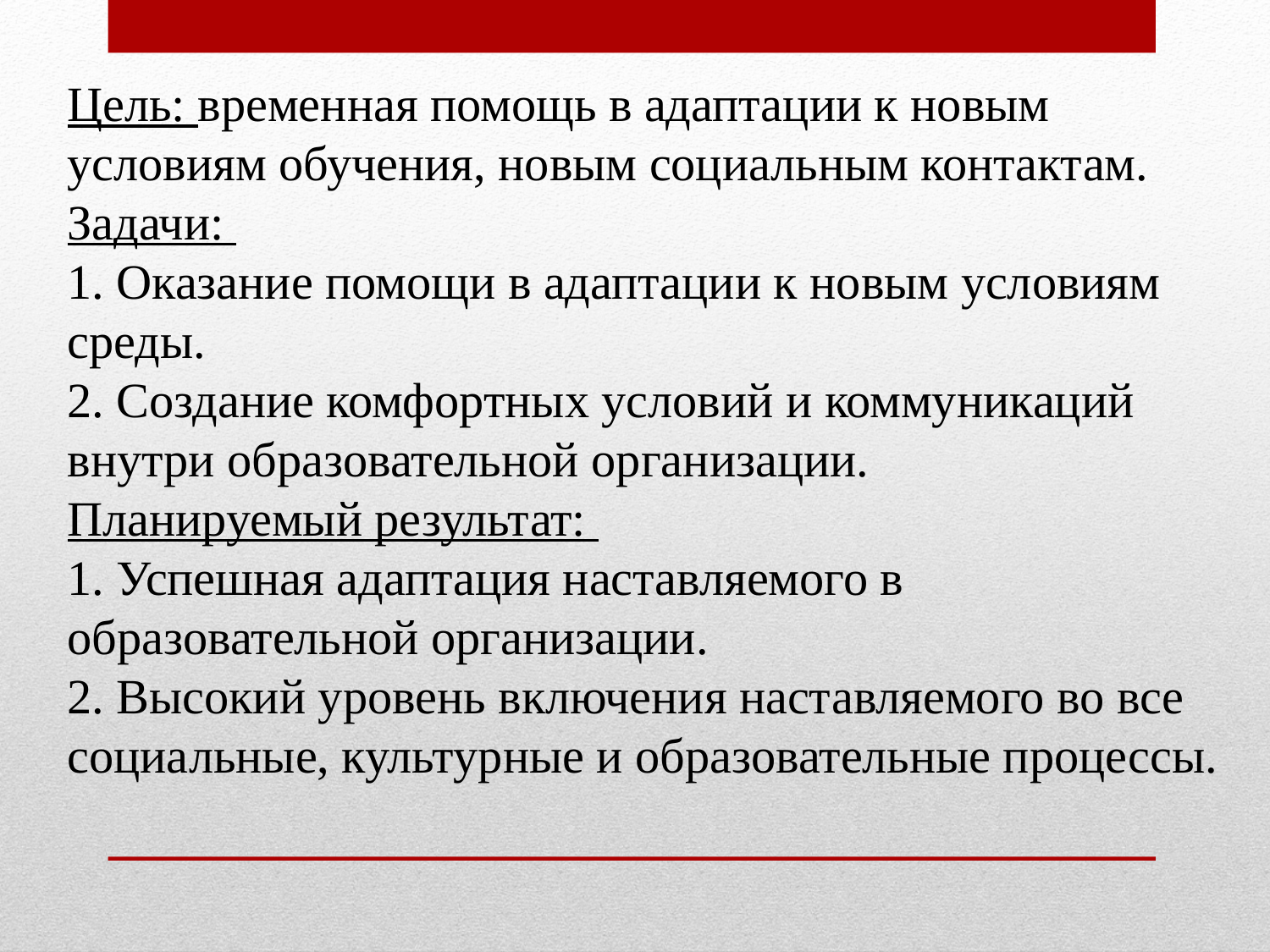

Цель: временная помощь в адаптации к новым условиям обучения, новым социальным контактам.
Задачи:
1. Оказание помощи в адаптации к новым условиям среды.
2. Создание комфортных условий и коммуникаций внутри образовательной организации.
Планируемый результат:
1. Успешная адаптация наставляемого в образовательной организации.
2. Высокий уровень включения наставляемого во все социальные, культурные и образовательные процессы.